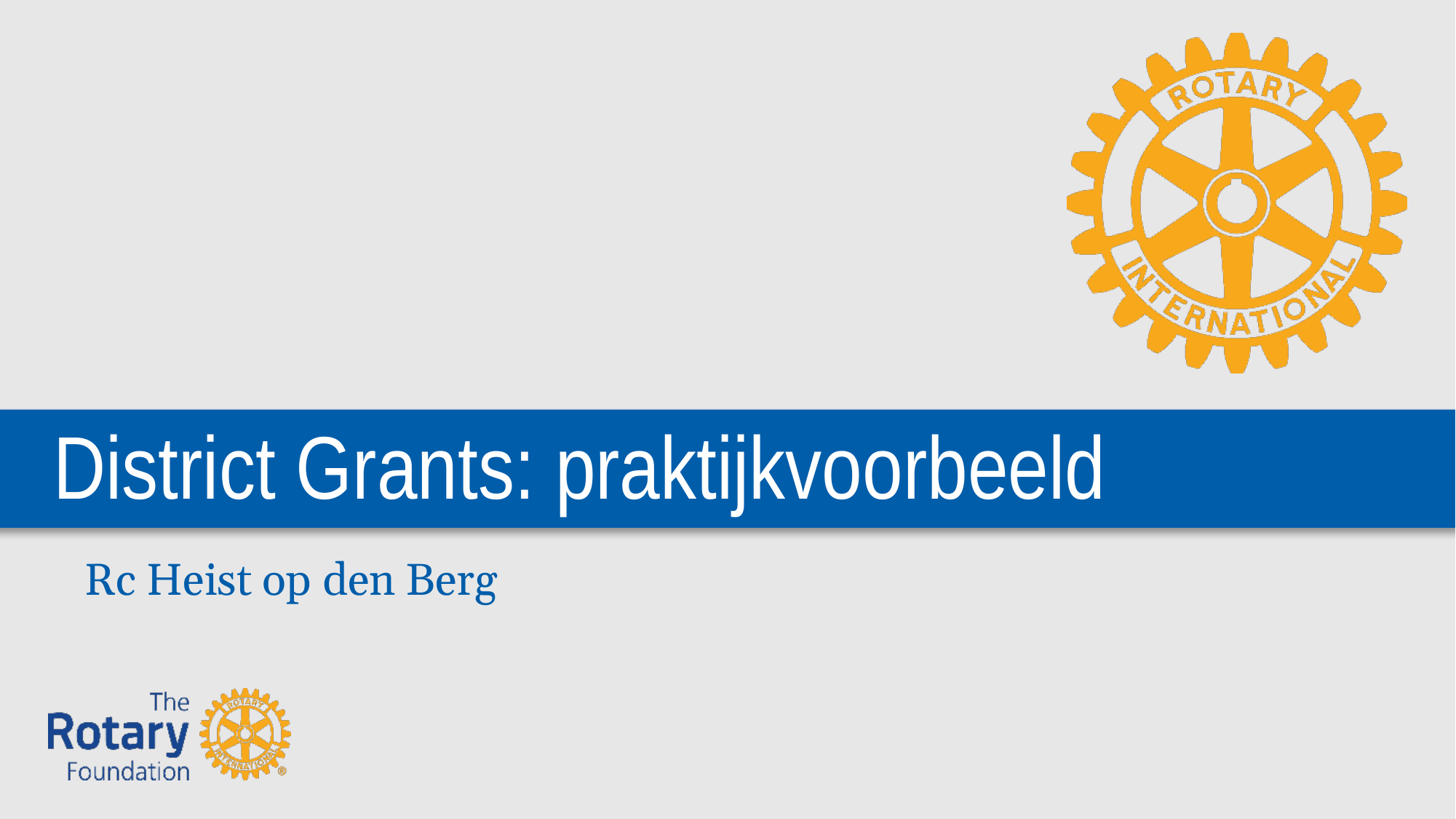

# District Grants: praktijkvoorbeeld
Rc Heist op den Berg